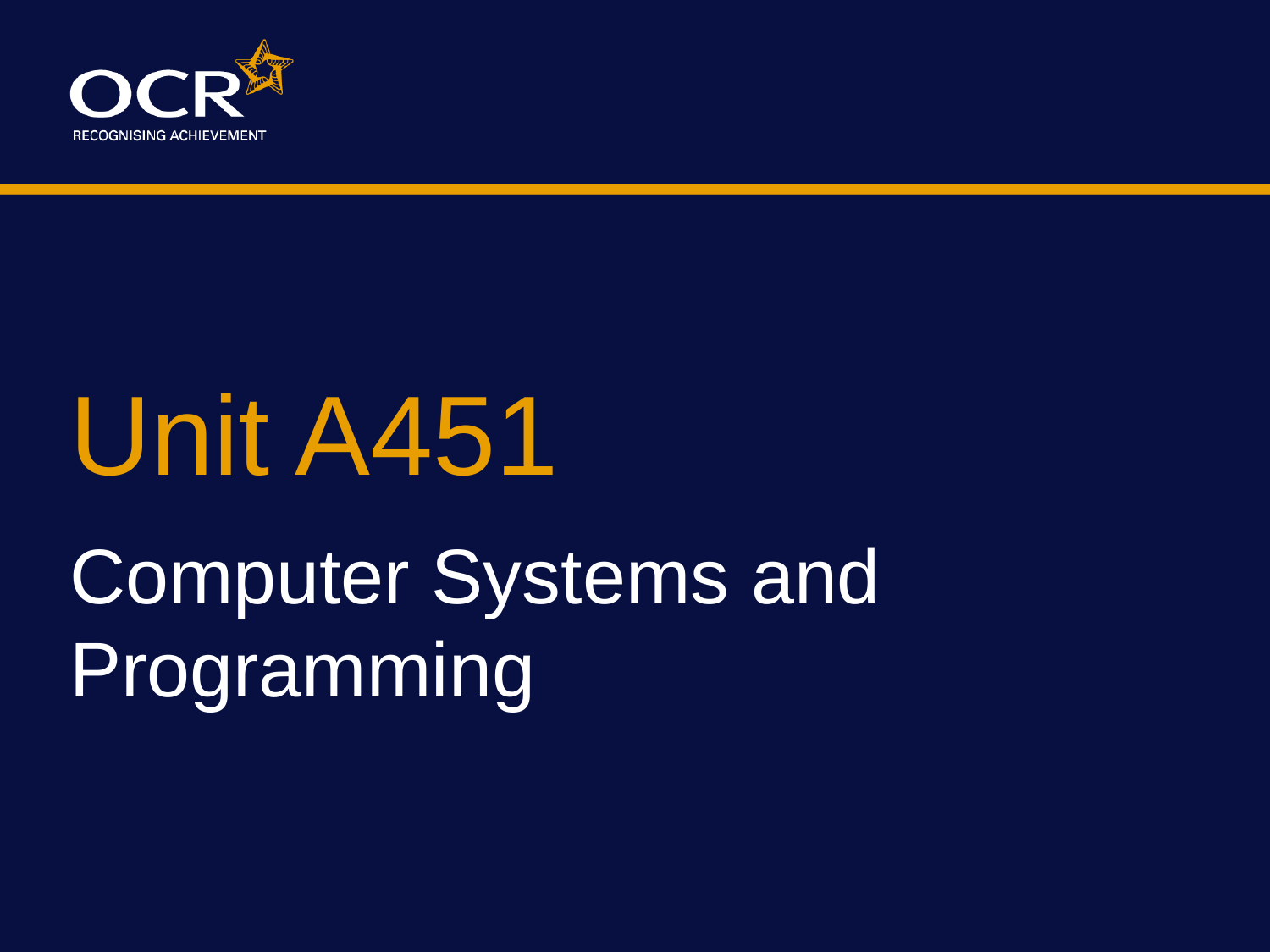

# Unit A451
Computer Systems and Programming